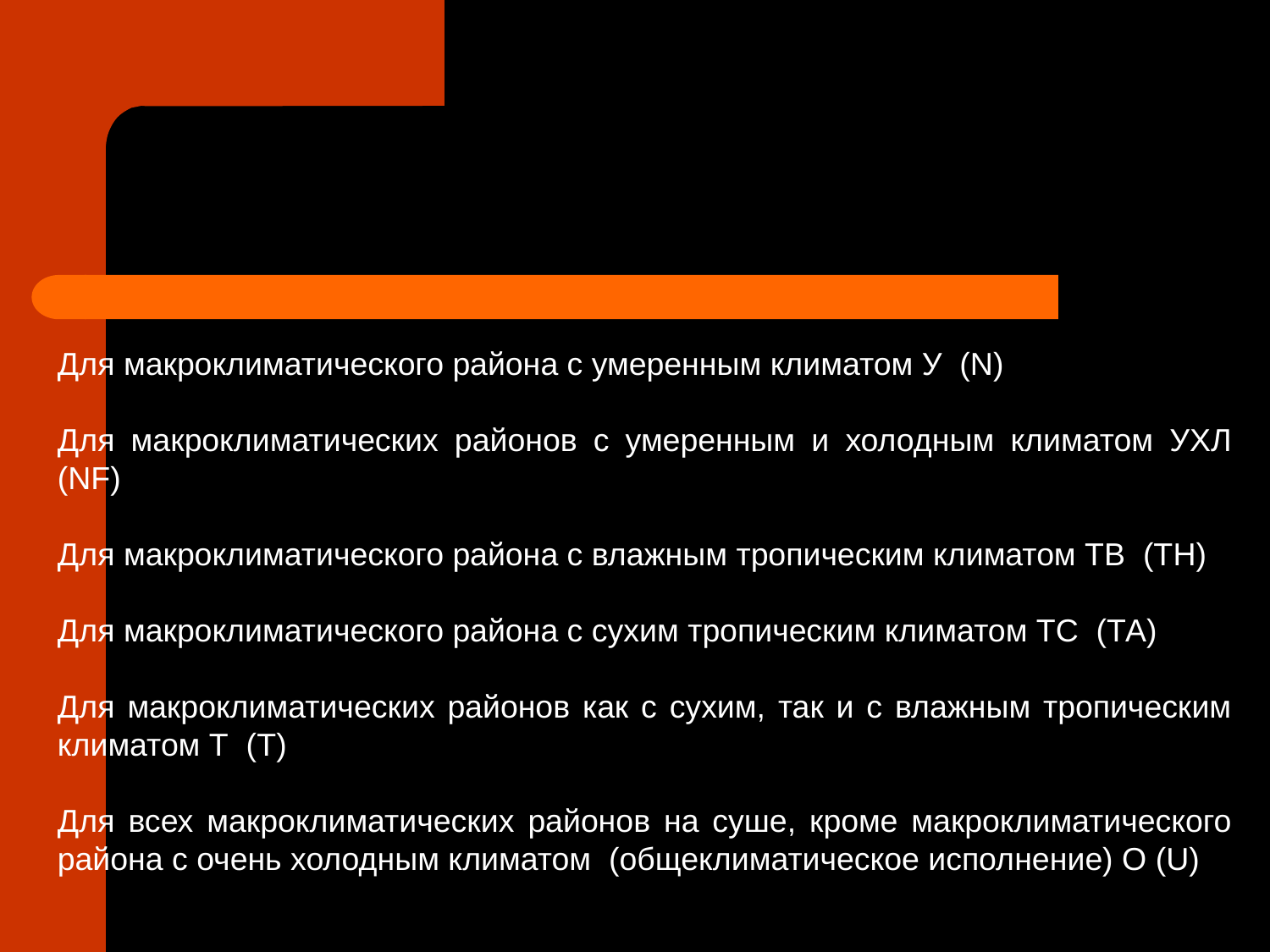

Для макроклиматического района с умеренным климатом У  (N)

Для макроклиматических районов с умеренным и холодным климатом УХЛ (NF)

Для макроклиматического района с влажным тропическим климатом ТВ  (ТН)

Для макроклиматического района с сухим тропическим климатом ТС  (ТА)

Для макроклиматических районов как с сухим, так и с влажным тропическим климатом Т  (Т)

Для всех макроклиматических районов на суше, кроме макроклиматического района с очень холодным климатом  (общеклиматическое исполнение) О (U)